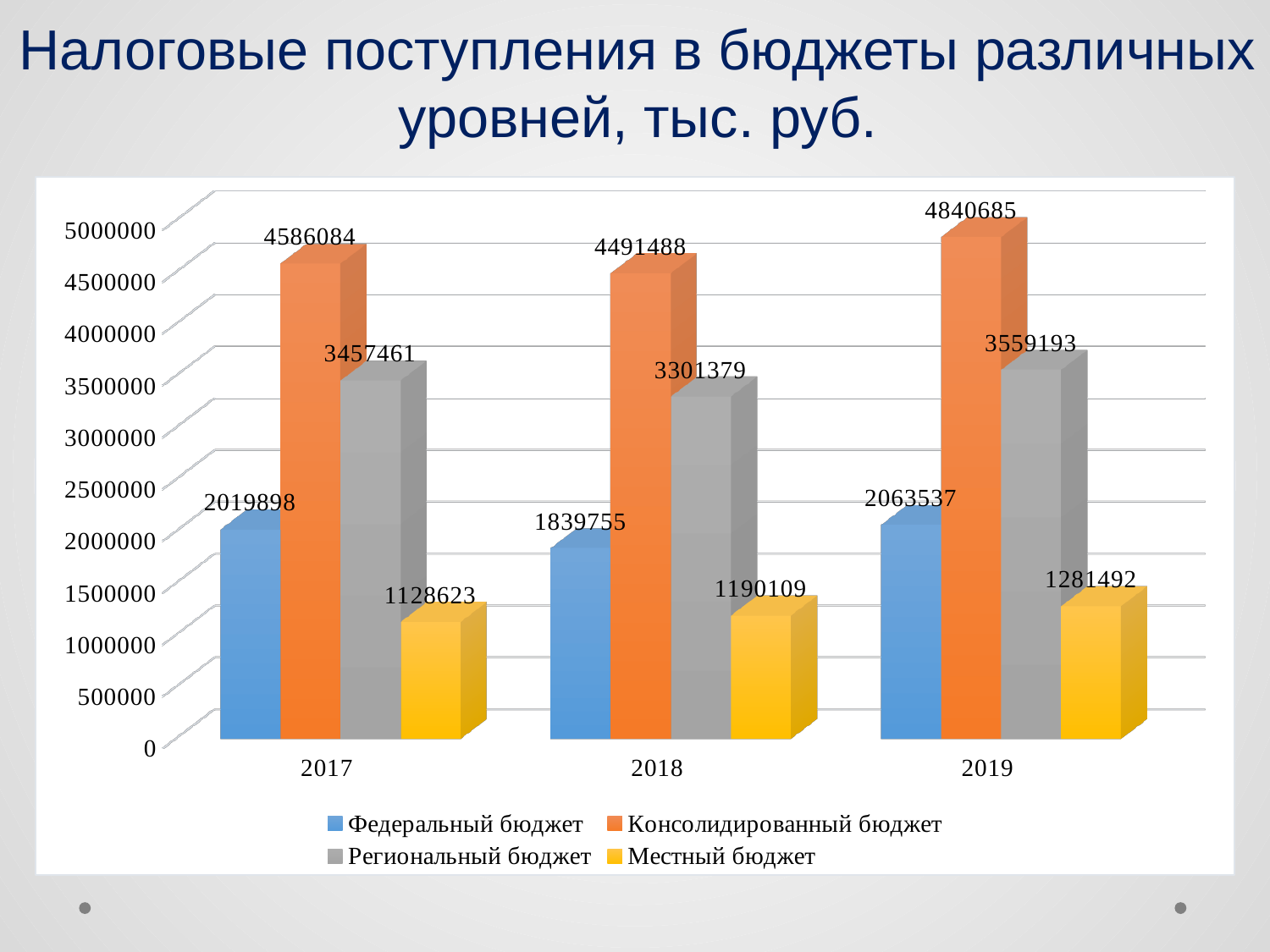

# Налоговые поступления в бюджеты различных уровней, тыс. руб.

[unsupported chart]